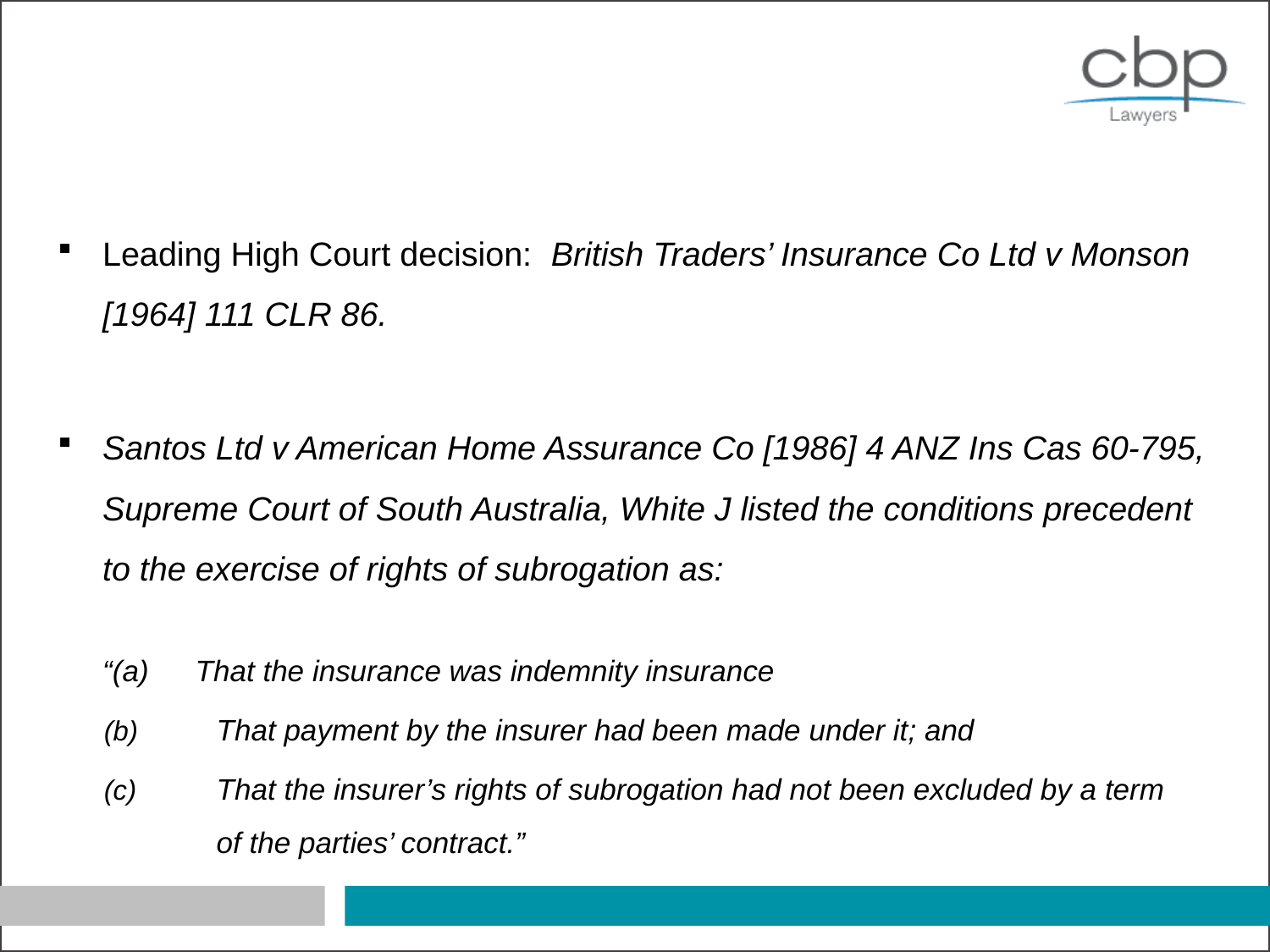

#
Leading High Court decision:  British Traders’ Insurance Co Ltd v Monson [1964] 111 CLR 86.

Santos Ltd v American Home Assurance Co [1986] 4 ANZ Ins Cas 60-795, Supreme Court of South Australia, White J listed the conditions precedent to the exercise of rights of subrogation as:

	“(a) 	That the insurance was indemnity insurance
	That payment by the insurer had been made under it; and
	That the insurer’s rights of subrogation had not been excluded by a term 	of the parties’ contract.”